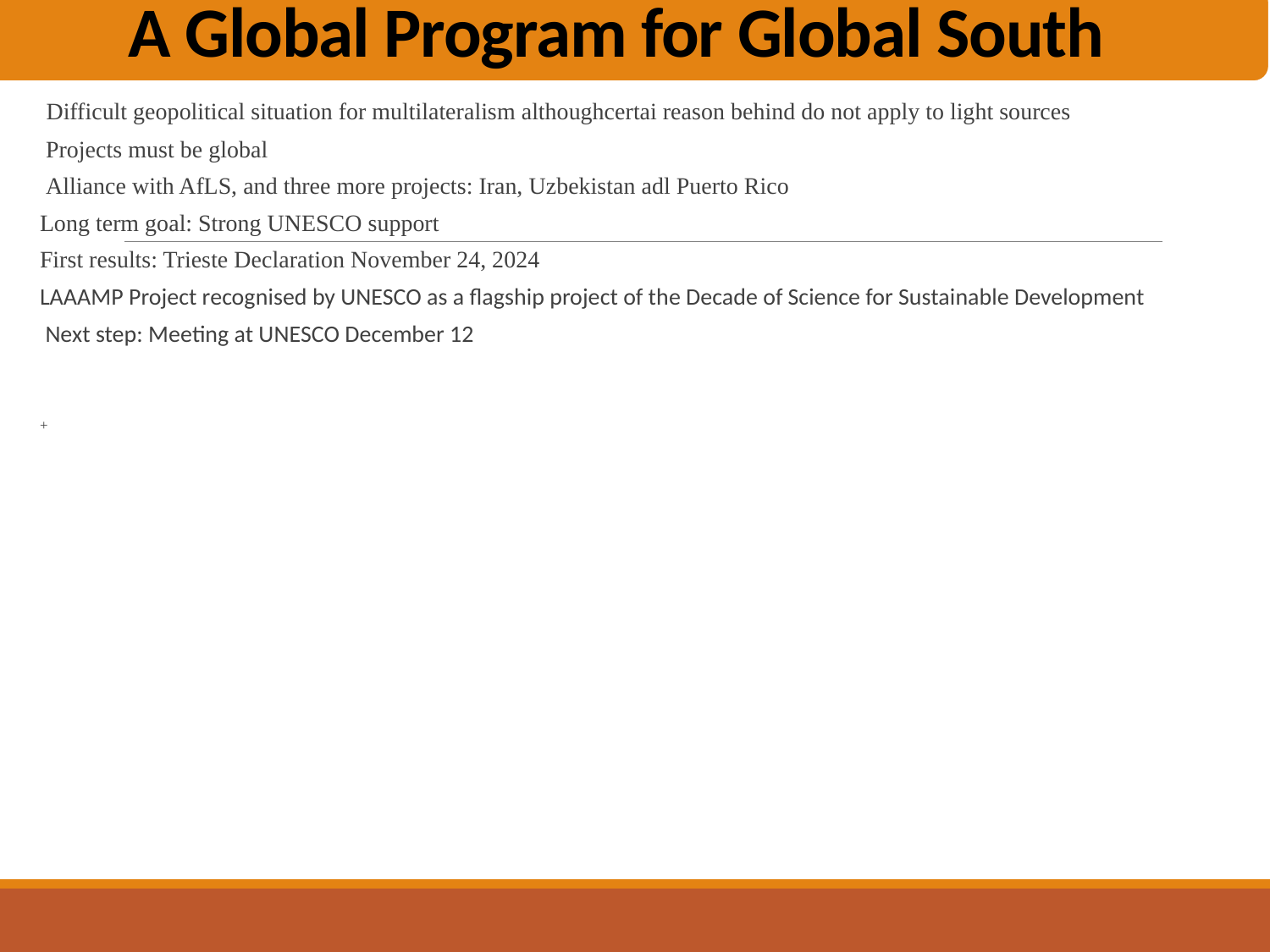

A Global Program for Global South
 Difficult geopolitical situation for multilateralism althoughcertai reason behind do not apply to light sources
 Projects must be global
 Alliance with AfLS, and three more projects: Iran, Uzbekistan adl Puerto Rico
Long term goal: Strong UNESCO support
First results: Trieste Declaration November 24, 2024
LAAAMP Project recognised by UNESCO as a flagship project of the Decade of Science for Sustainable Development
 Next step: Meeting at UNESCO December 12

+